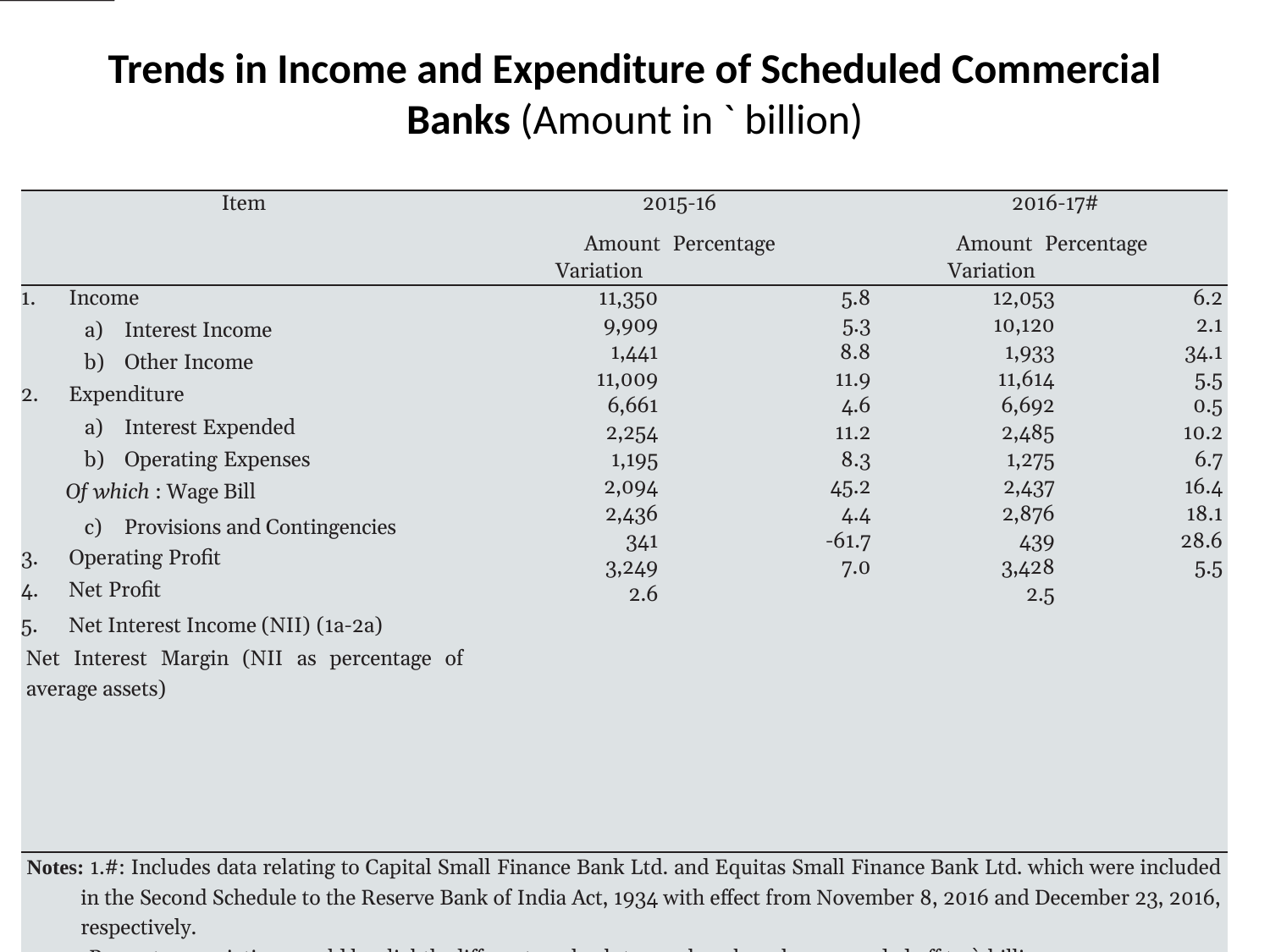

# Trends in Income and Expenditure of Scheduled Commercial Banks (Amount in ` billion)
| Item | 2015-16 Amount Percentage Variation |  | 2016-17# Amount Percentage Variation |  |
| --- | --- | --- | --- | --- |
| Income Interest Income Other Income Expenditure Interest Expended Operating Expenses Of which : Wage Bill Provisions and Contingencies Operating Profit Net Profit Net Interest Income (NII) (1a-2a) Net Interest Margin (NII as percentage of average assets) | 11,350 | 5.8 | 12,053 | 6.2 |
|  | 9,909 | 5.3 | 10,120 | 2.1 |
|  | 1,441 | 8.8 | 1,933 | 34.1 |
|  | 11,009 | 11.9 | 11,614 | 5.5 |
|  | 6,661 | 4.6 | 6,692 | 0.5 |
|  | 2,254 | 11.2 | 2,485 | 10.2 |
|  | 1,195 | 8.3 | 1,275 | 6.7 |
|  | 2,094 | 45.2 | 2,437 | 16.4 |
|  | 2,436 | 4.4 | 2,876 | 18.1 |
|  | 341 | -61.7 | 439 | 28.6 |
|  | 3,249 | 7.0 | 3,428 | 5.5 |
|  | 2.6 |  | 2.5 |  |
| Notes: 1.#: Includes data relating to Capital Small Finance Bank Ltd. and Equitas Small Finance Bank Ltd. which were included in the Second Schedule to the Reserve Bank of India Act, 1934 with effect from November 8, 2016 and December 23, 2016, respectively. 2. Percentage variations could be slightly different as absolute numbers have been rounded off to ` billion. Source: Annual accounts of respective banks. |  |  |  |  |